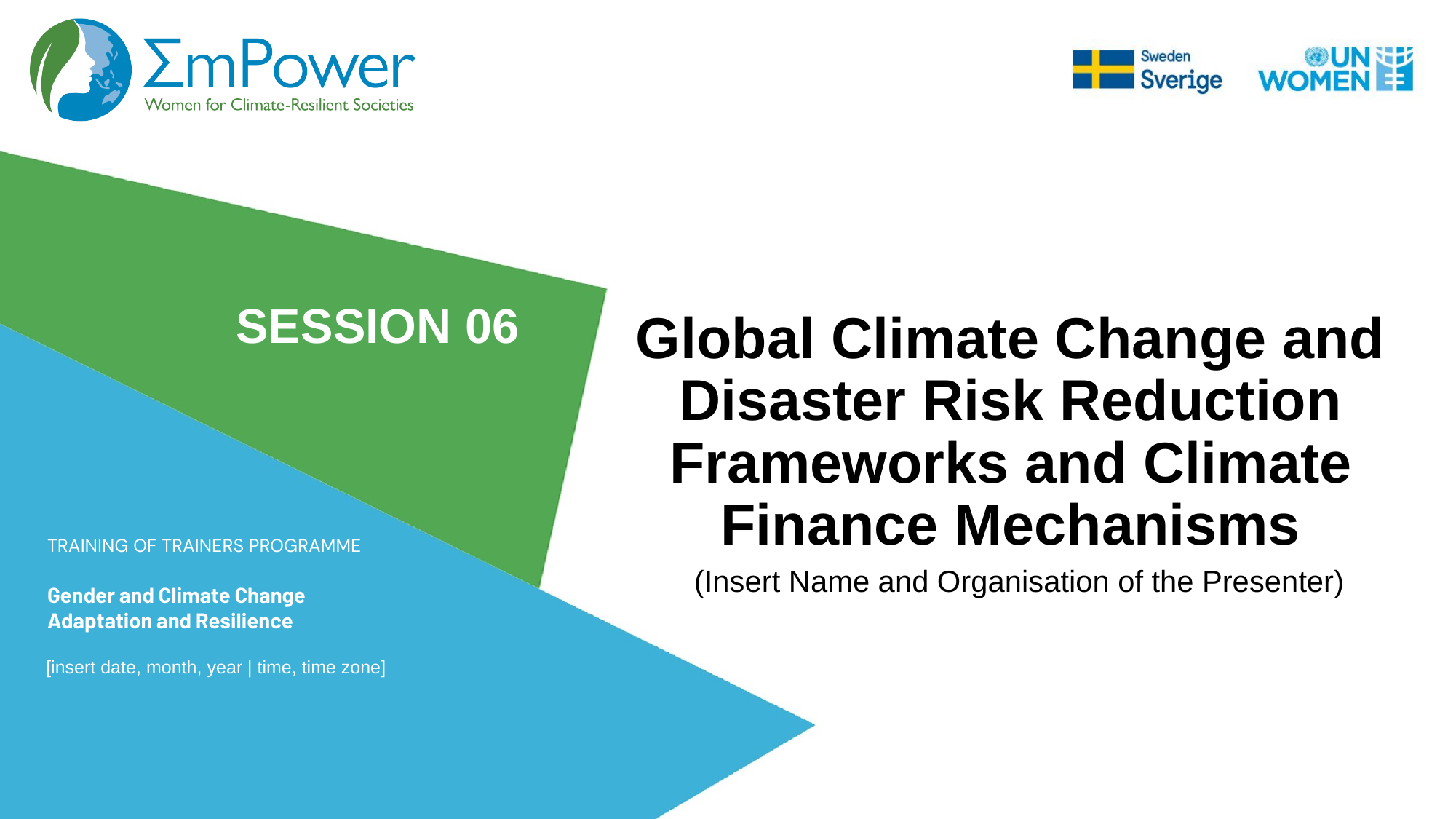

SESSION 06
# Global Climate Change and Disaster Risk Reduction Frameworks and Climate Finance Mechanisms
(Insert Name and Organisation of the Presenter)
[insert date, month, year | time, time zone]